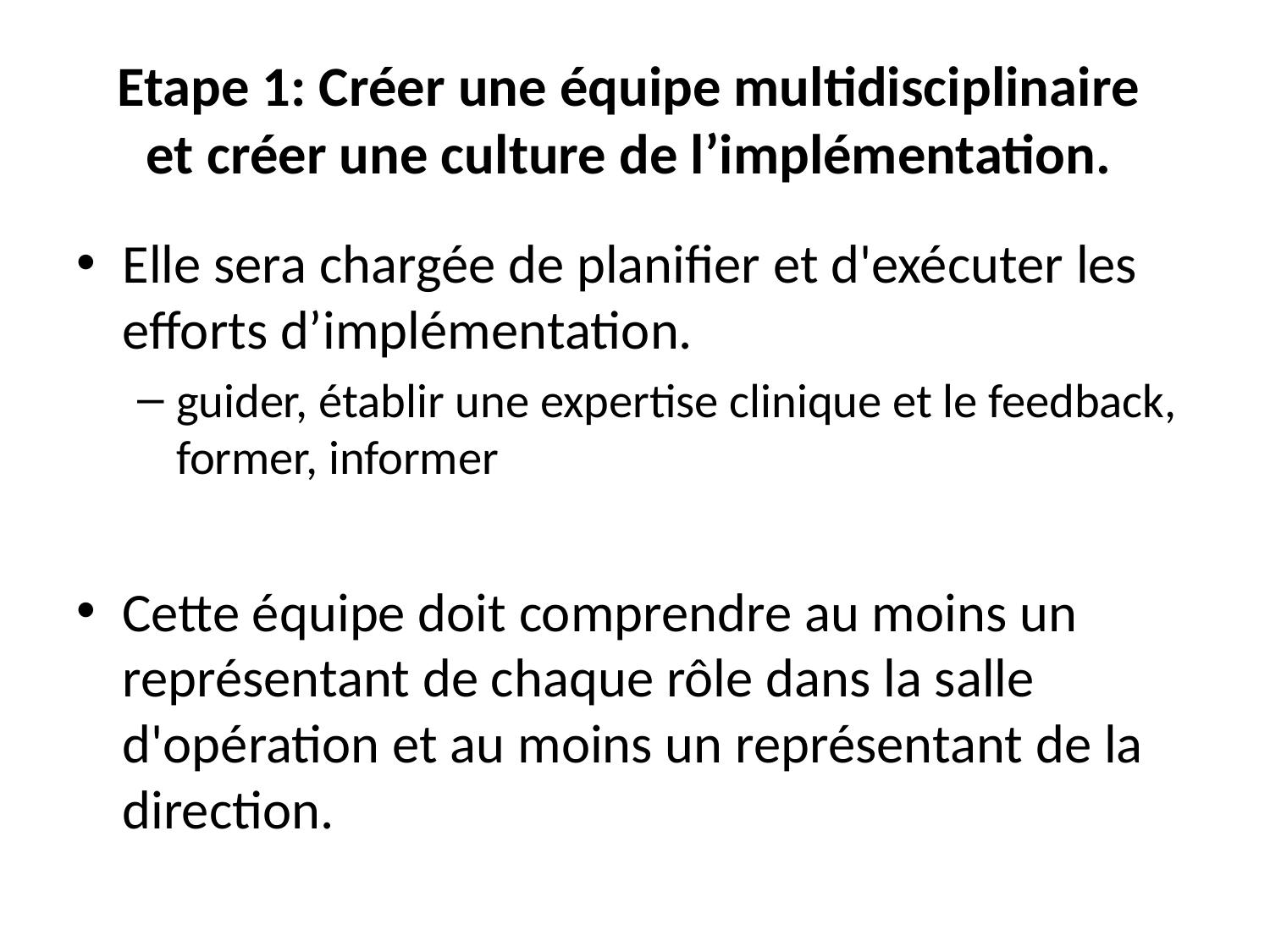

# Etape 1: Créer une équipe multidisciplinaire et créer une culture de l’implémentation.
Elle sera chargée de planifier et d'exécuter les efforts d’implémentation.
guider, établir une expertise clinique et le feedback, former, informer

Cette équipe doit comprendre au moins un représentant de chaque rôle dans la salle d'opération et au moins un représentant de la direction.